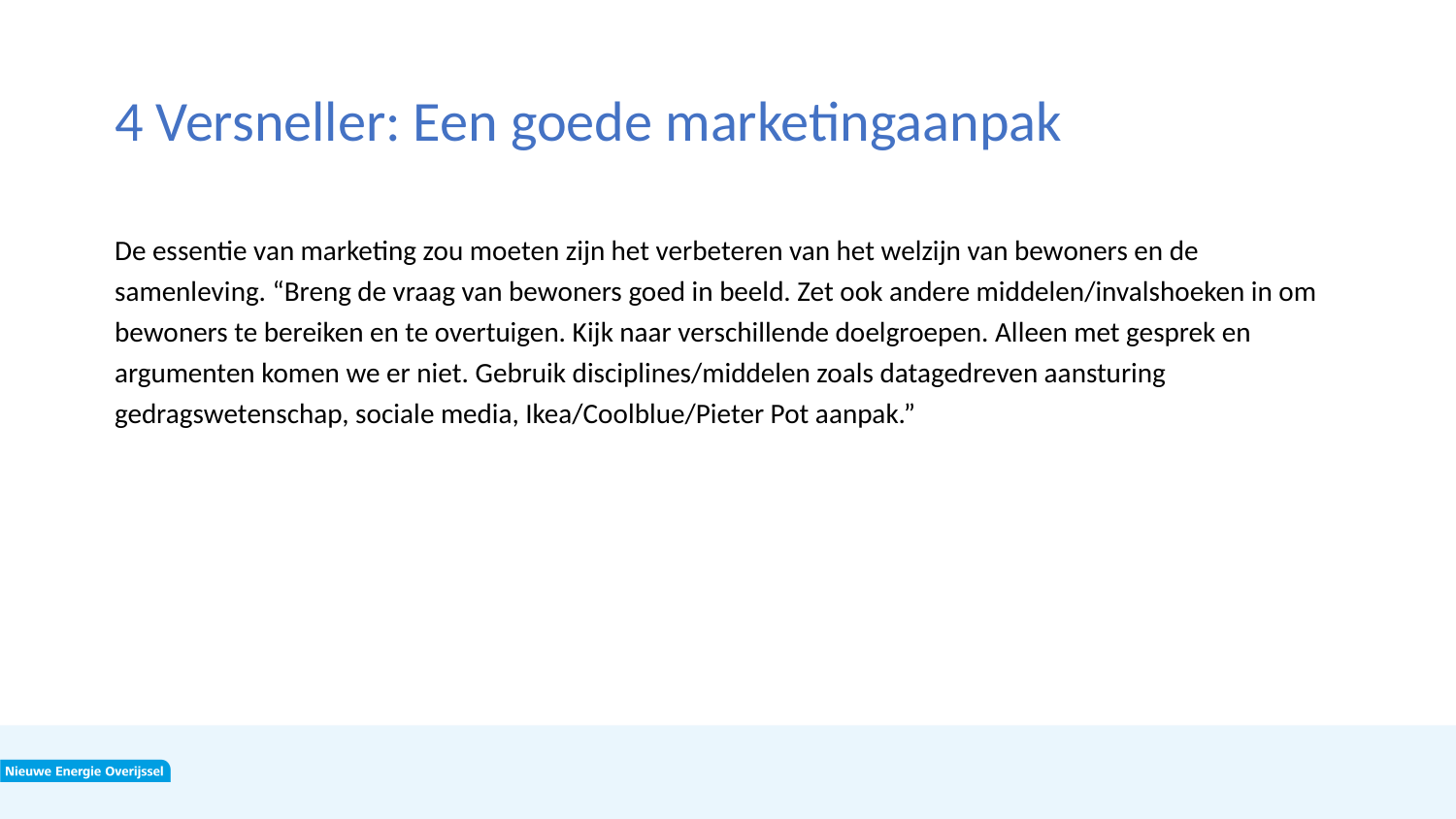

# 4 Versneller: Een goede marketingaanpak
De essentie van marketing zou moeten zijn het verbeteren van het welzijn van bewoners en de samenleving. “Breng de vraag van bewoners goed in beeld. Zet ook andere middelen/invalshoeken in om bewoners te bereiken en te overtuigen. Kijk naar verschillende doelgroepen. Alleen met gesprek en argumenten komen we er niet. Gebruik disciplines/middelen zoals datagedreven aansturing gedragswetenschap, sociale media, Ikea/Coolblue/Pieter Pot aanpak.”